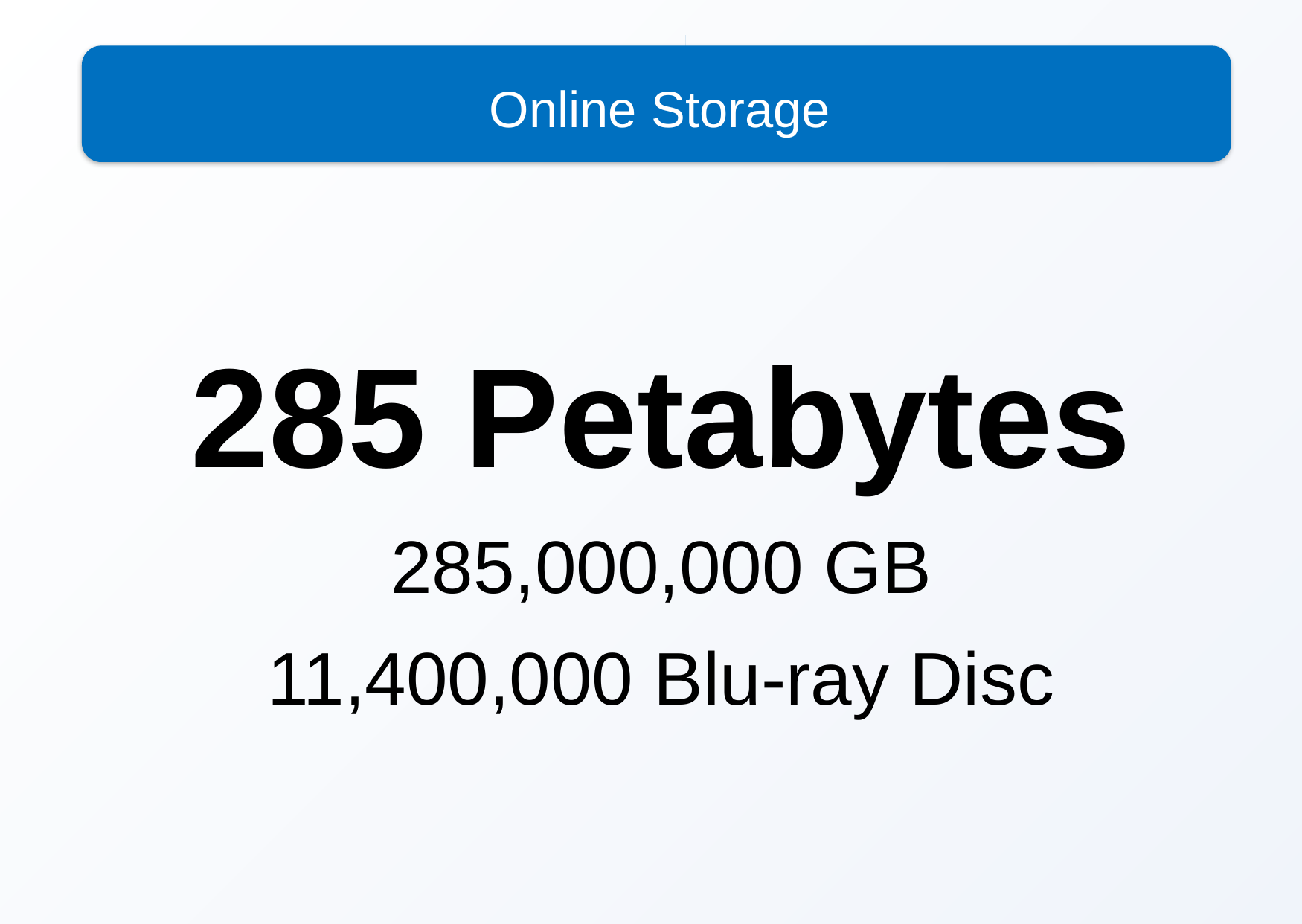

Online Storage
285 Petabytes
285,000,000 GB
11,400,000 Blu-ray Disc